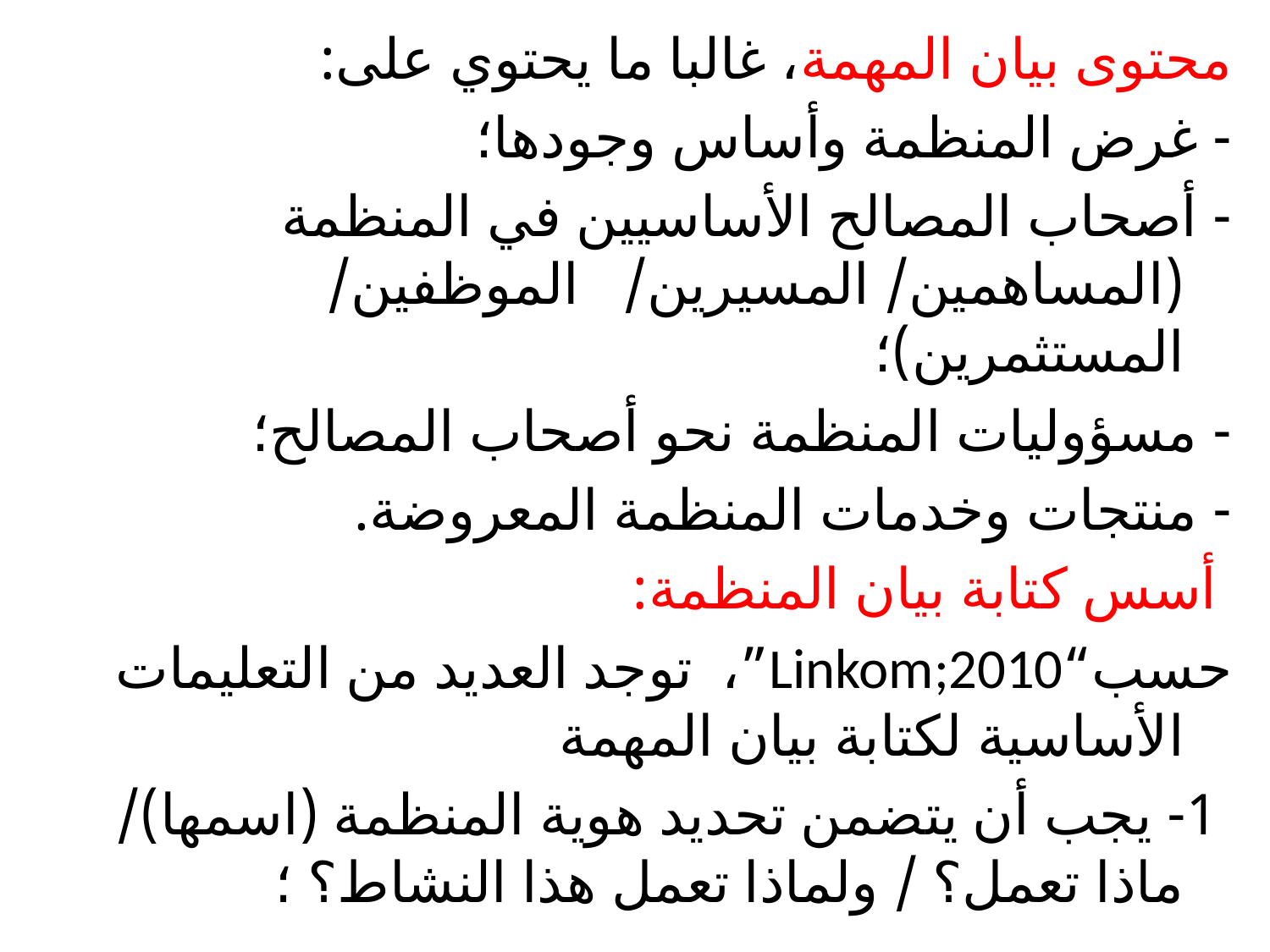

محتوى بيان المهمة، غالبا ما يحتوي على:
- غرض المنظمة وأساس وجودها؛
- أصحاب المصالح الأساسيين في المنظمة (المساهمين/ المسيرين/   الموظفين/ المستثمرين)؛
- مسؤوليات المنظمة نحو أصحاب المصالح؛
- منتجات وخدمات المنظمة المعروضة.
 أسس كتابة بيان المنظمة:
حسب“Linkom;2010”،  توجد العديد من التعليمات الأساسية لكتابة بيان المهمة
 1- يجب أن يتضمن تحديد هوية المنظمة (اسمها)/ ماذا تعمل؟ / ولماذا تعمل هذا النشاط؟ ؛